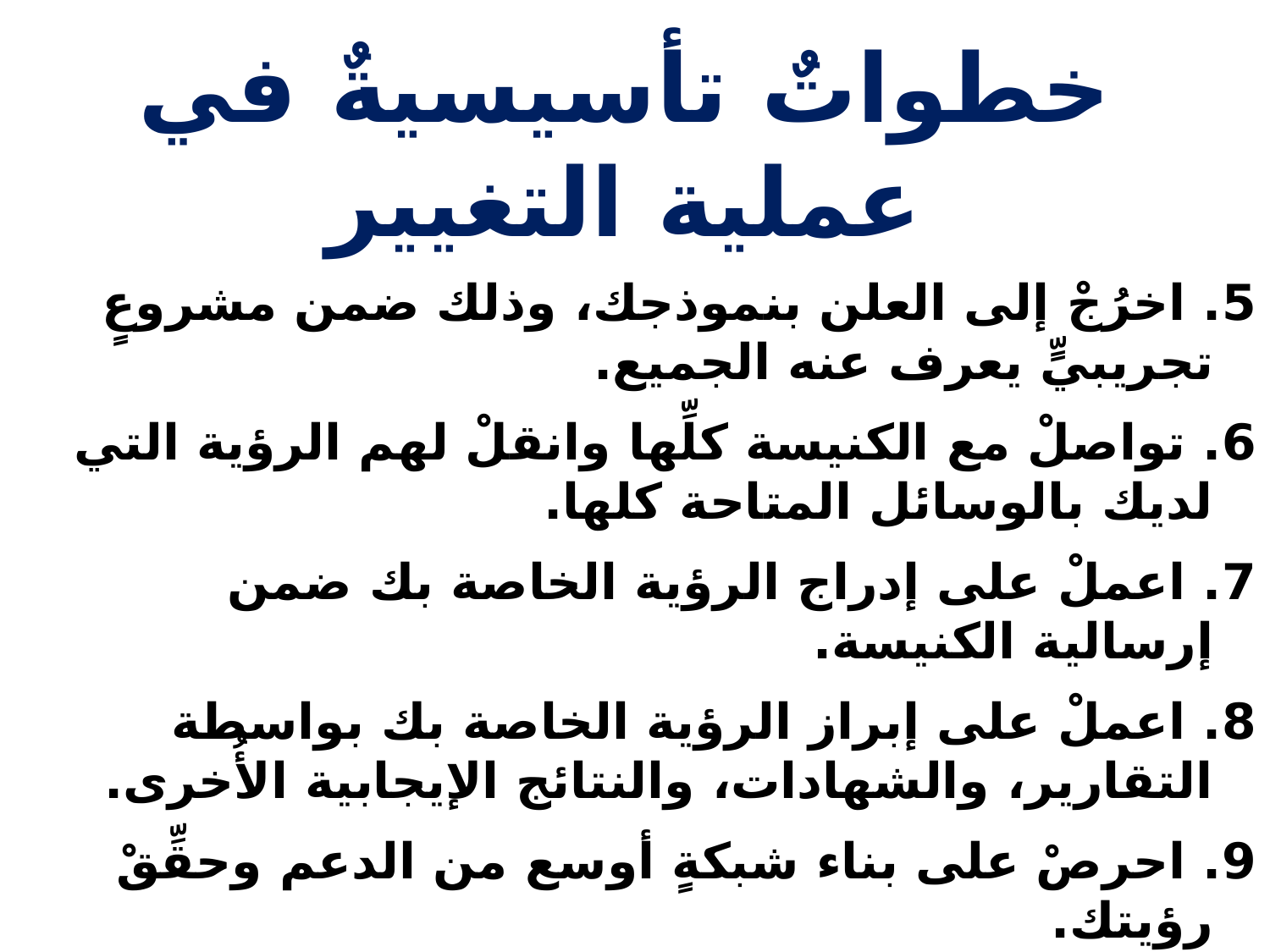

خطواتٌ تأسيسيةٌ في عملية التغيير
5. اخرُجْ إلى العلن بنموذجك، وذلك ضمن مشروعٍ تجريبيٍّ يعرف عنه الجميع.

6. تواصلْ مع الكنيسة كلِّها وانقلْ لهم الرؤية التي لديك بالوسائل المتاحة كلها.

7. اعملْ على إدراج الرؤية الخاصة بك ضمن إرسالية الكنيسة.

8. اعملْ على إبراز الرؤية الخاصة بك بواسطة التقارير، والشهادات، والنتائج الإيجابية الأُخرى.

9. احرصْ على بناء شبكةٍ أوسع من الدعم وحقِّقْ رؤيتك.